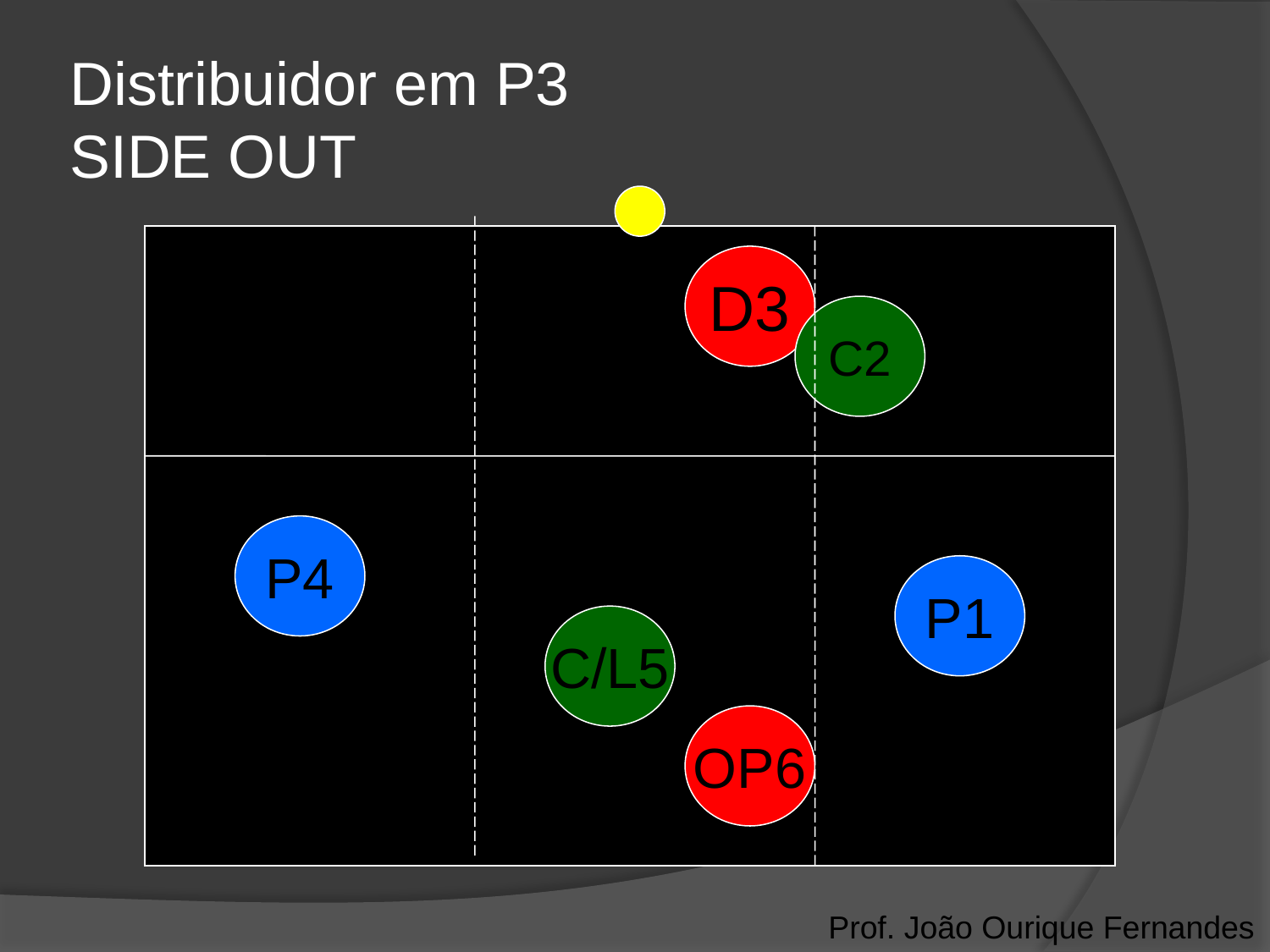

# Distribuidor em P3 SIDE OUT

D3
C2

P4
P1
C/L5
OP6
Prof. João Ourique Fernandes